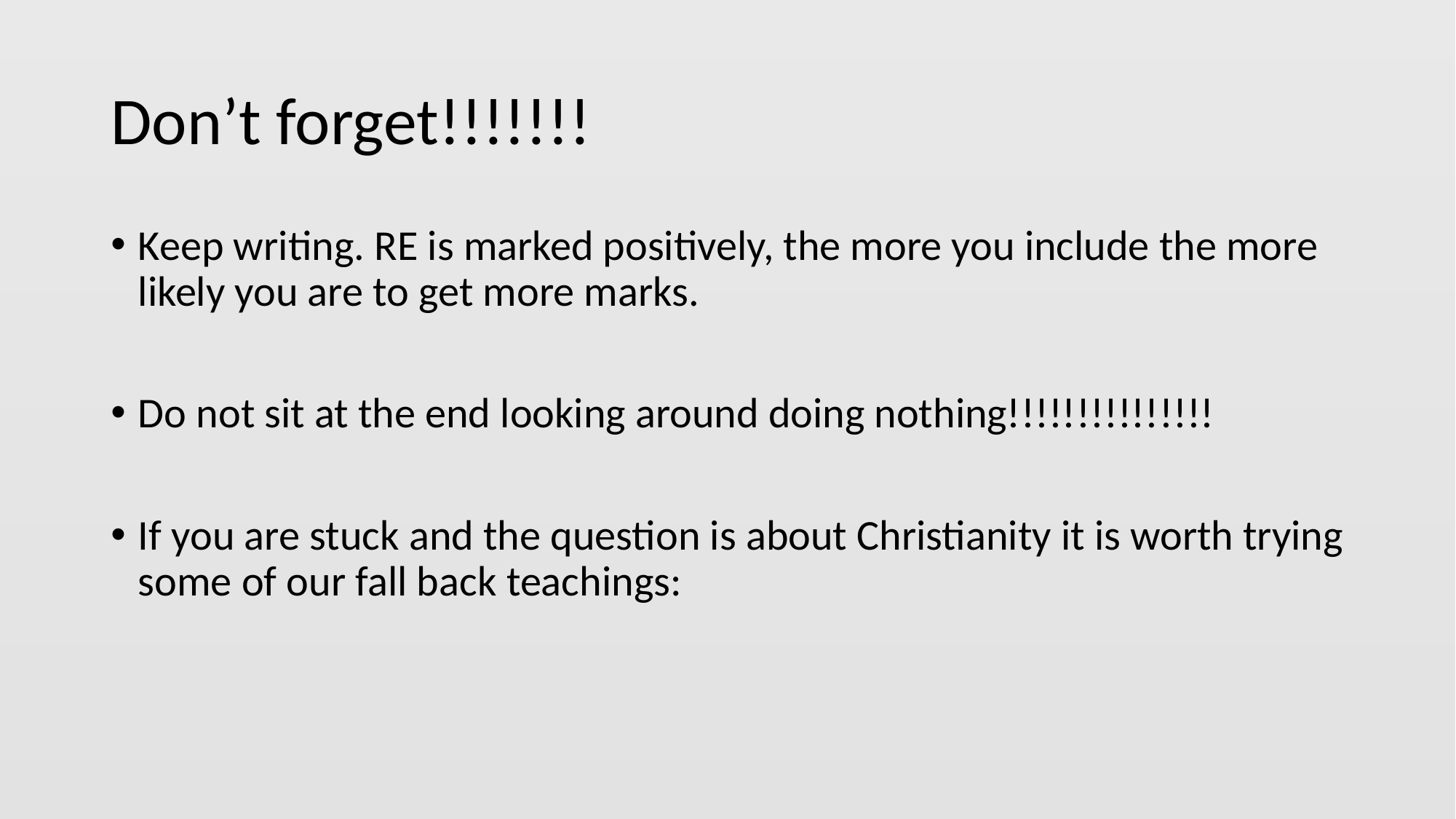

# Don’t forget!!!!!!!
Keep writing. RE is marked positively, the more you include the more likely you are to get more marks.

Do not sit at the end looking around doing nothing!!!!!!!!!!!!!!!

If you are stuck and the question is about Christianity it is worth trying some of our fall back teachings: